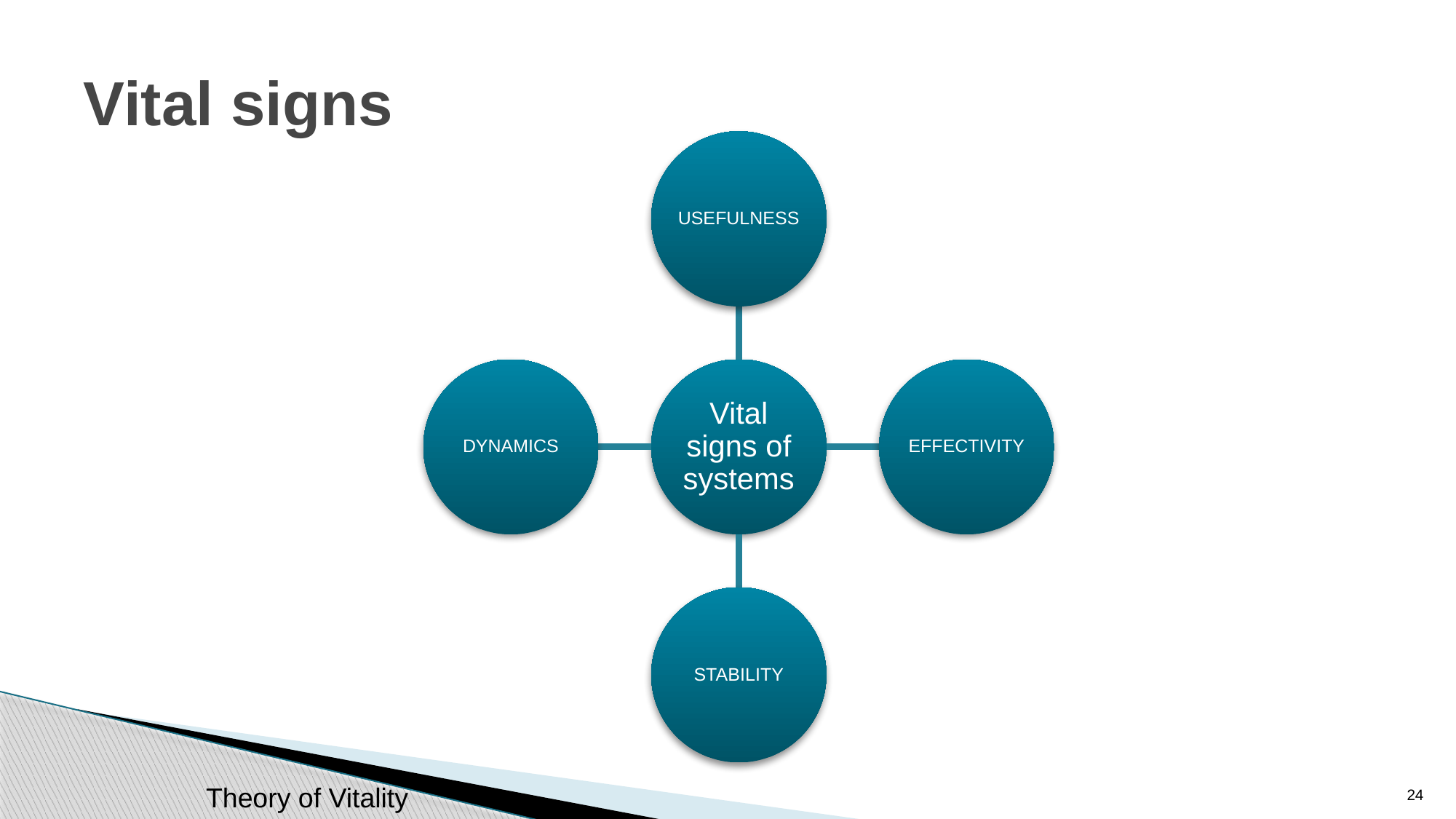

# Vital signs
Vital signs of systems

USEFULNESS

EFFECTIVITY

STABILITY

DYNAMICS
24
Theory of Vitality